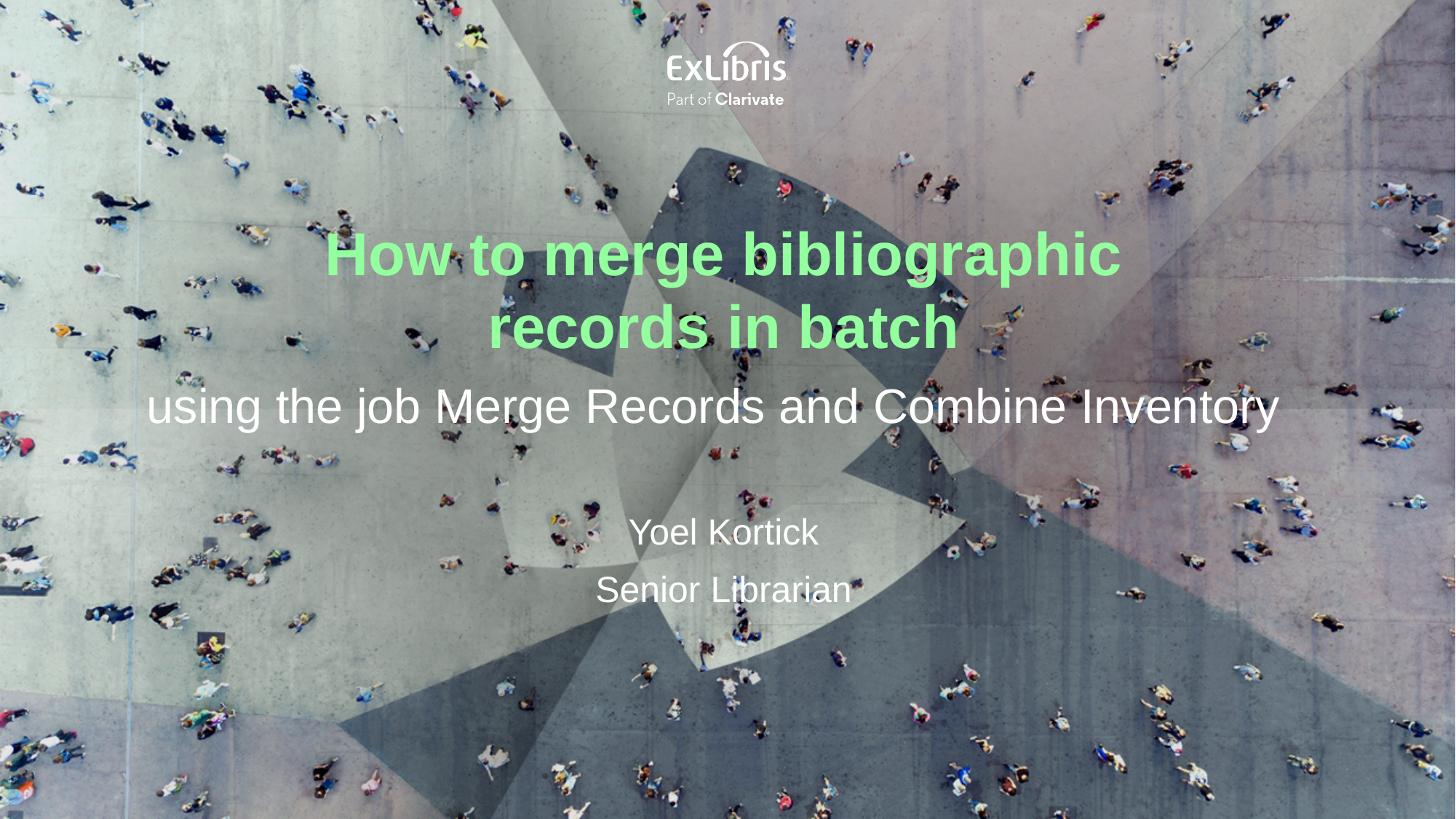

How to merge bibliographic records in batch
using the job Merge Records and Combine Inventory
Yoel Kortick
Senior Librarian